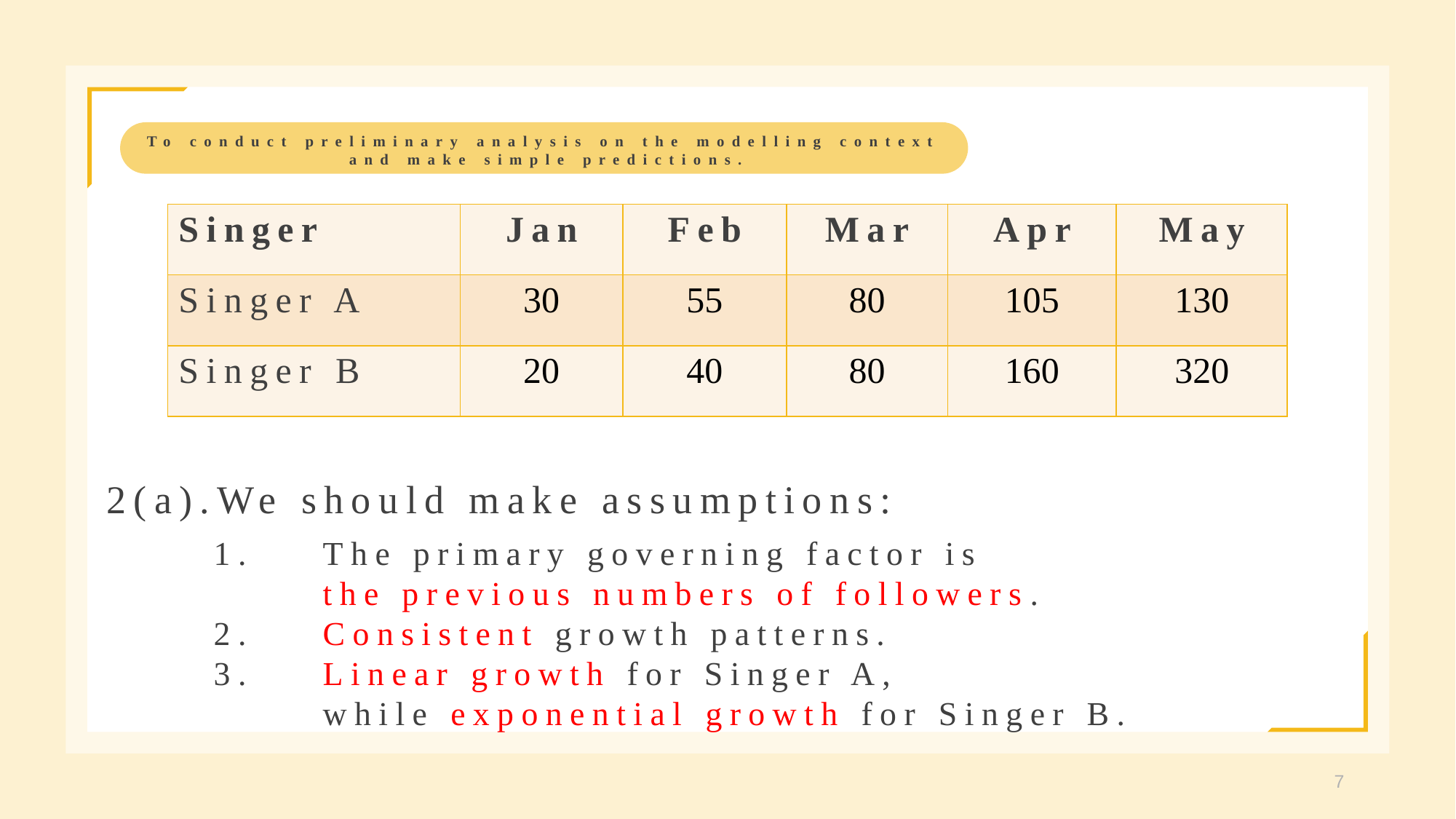

To conduct preliminary analysis on the modelling context
and make simple predictions.
| Singer | Jan | Feb | Mar | Apr | May |
| --- | --- | --- | --- | --- | --- |
| Singer A | 30 | 55 | 80 | 105 | 130 |
| Singer B | 20 | 40 | 80 | 160 | 320 |
2(a).We should make assumptions:
1.	The primary governing factor is
	the previous numbers of followers.
2.	Consistent growth patterns.
3.	Linear growth for Singer A,
	while exponential growth for Singer B.
7